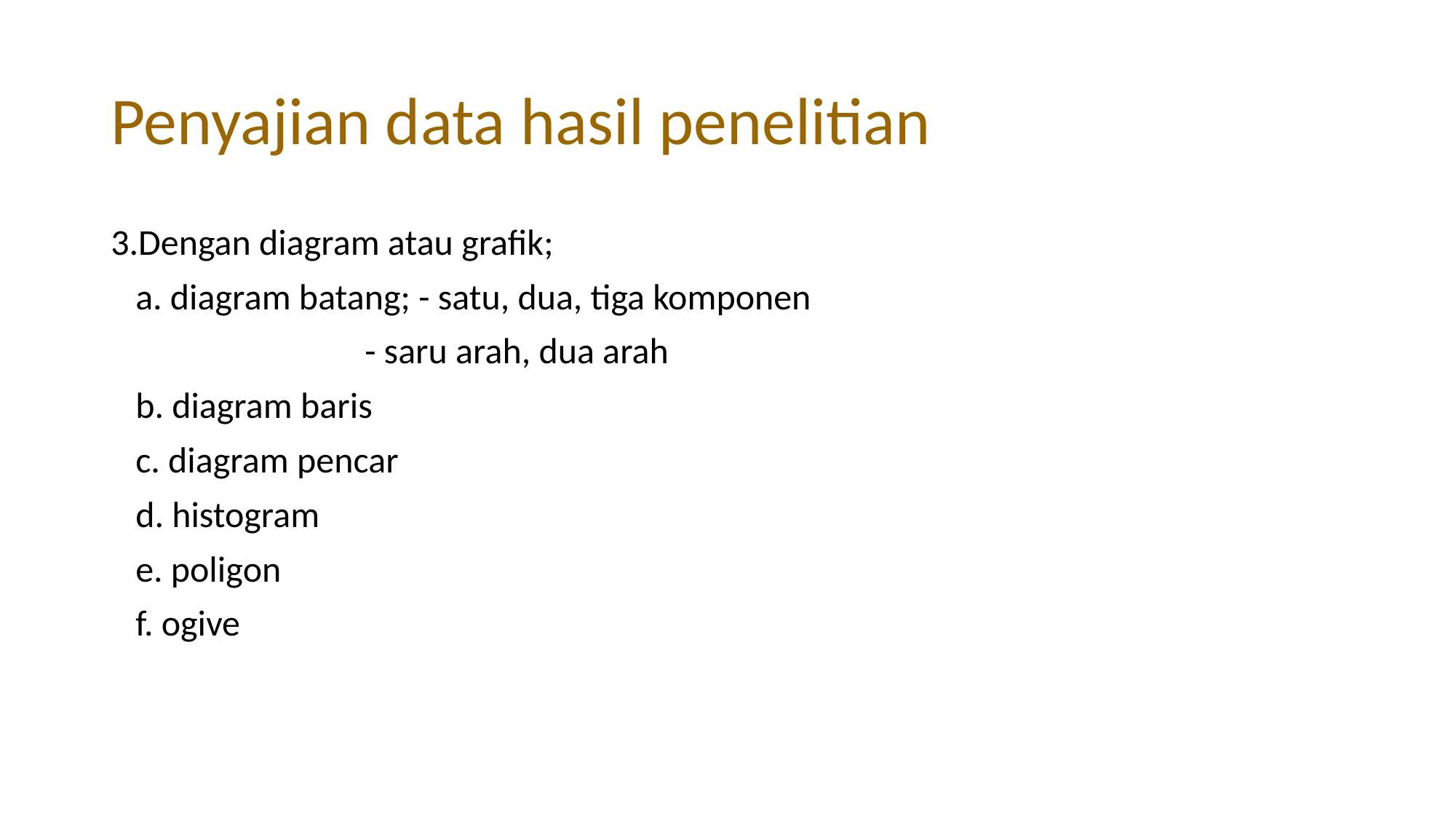

# Penyajian data hasil penelitian
3.Dengan diagram atau grafik;
   a. diagram batang; - satu, dua, tiga komponen
                               - saru arah, dua arah
   b. diagram baris
   c. diagram pencar
   d. histogram
   e. poligon
   f. ogive